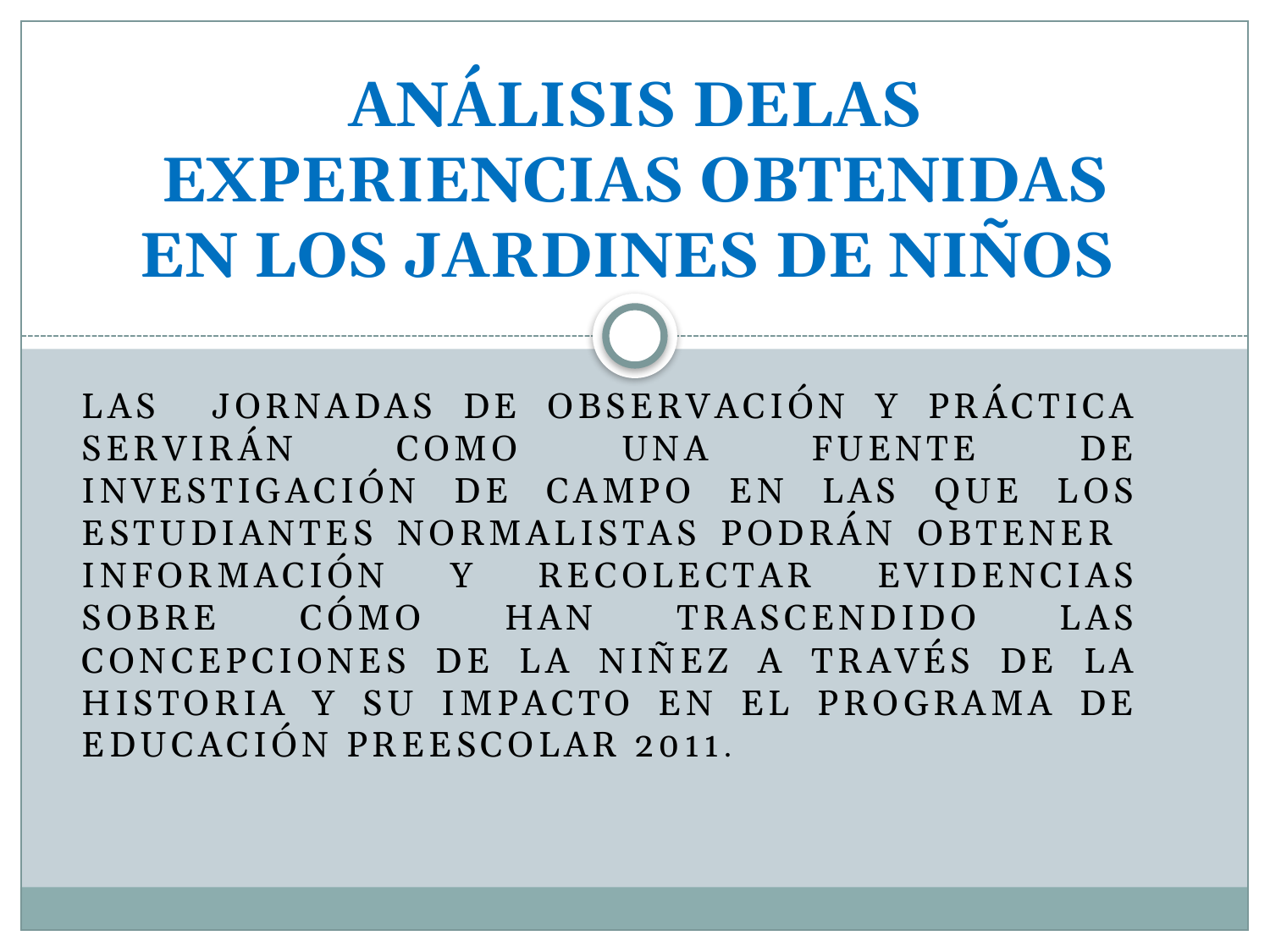

# ANÁLISIS DELAS EXPERIENCIAS OBTENIDAS EN LOS JARDINES DE NIÑOS
Las  Jornadas de observación y práctica servirán como una fuente de investigación de campo en las que los estudiantes normalistas podrán obtener  información y recolectar evidencias sobre cómo han trascendido las concepciones de la niñez a través de la historia y su impacto en el programa de educación preescolar 2011.